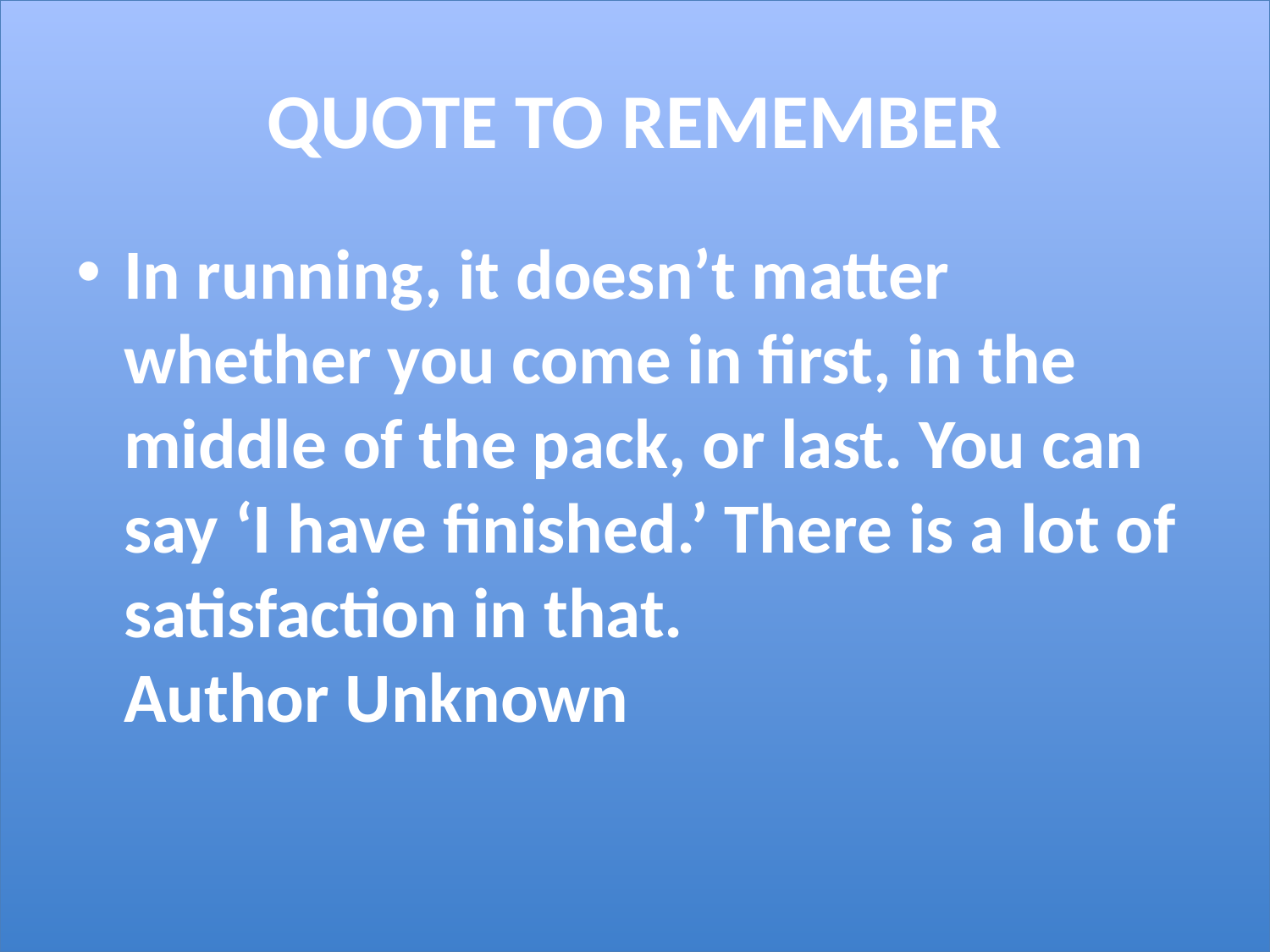

# QUOTE TO REMEMBER
In running, it doesn’t matter whether you come in first, in the middle of the pack, or last. You can say ‘I have finished.’ There is a lot of satisfaction in that.
Author Unknown